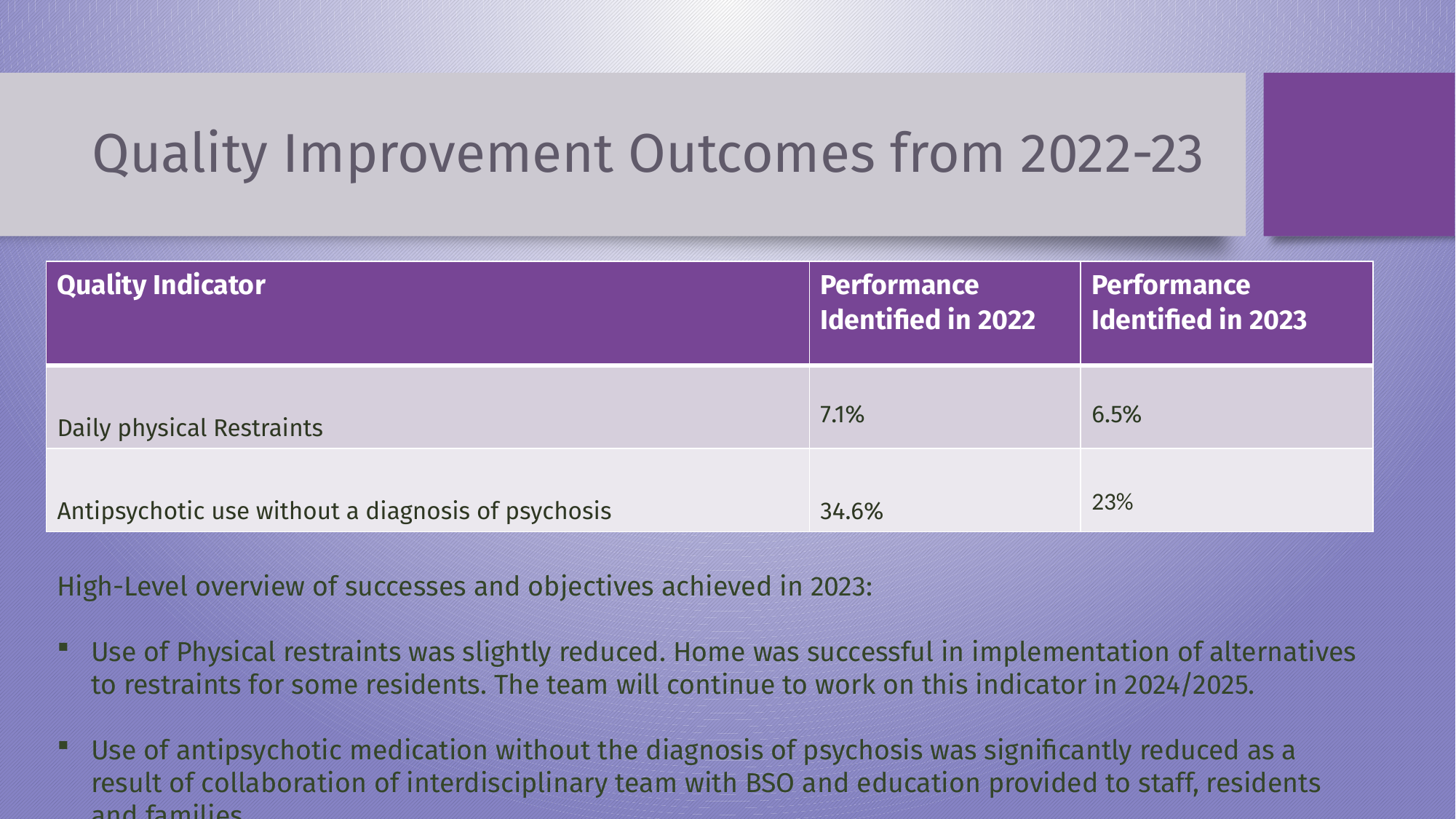

# Quality Improvement Outcomes from 2022-23
| Quality Indicator | Performance Identified in 2022 | Performance Identified in 2023 |
| --- | --- | --- |
| Daily physical Restraints | 7.1% | 6.5% |
| Antipsychotic use without a diagnosis of psychosis | 34.6% | 23% |
High-Level overview of successes and objectives achieved in 2023:

Use of Physical restraints was slightly reduced. Home was successful in implementation of alternatives to restraints for some residents. The team will continue to work on this indicator in 2024/2025.

Use of antipsychotic medication without the diagnosis of psychosis was significantly reduced as a result of collaboration of interdisciplinary team with BSO and education provided to staff, residents and families.